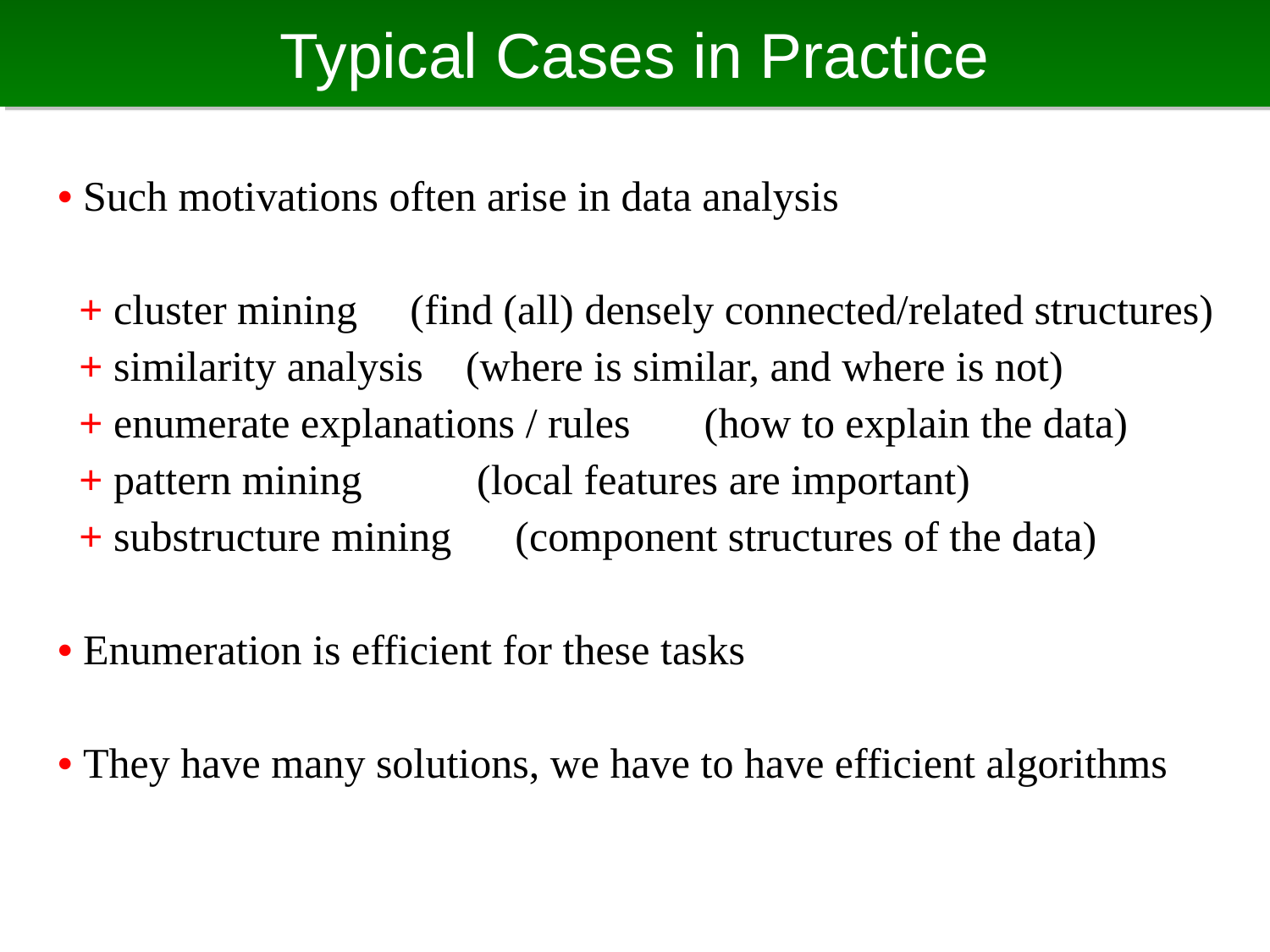

# Typical Cases in Practice
• Such motivations often arise in data analysis

  + cluster mining     (find (all) densely connected/related structures)
  + similarity analysis    (where is similar, and where is not)
  + enumerate explanations / rules 　(how to explain the data)
  + pattern mining　　 (local features are important)
  + substructure mining      (component structures of the data)

• Enumeration is efficient for these tasks

• They have many solutions, we have to have efficient algorithms